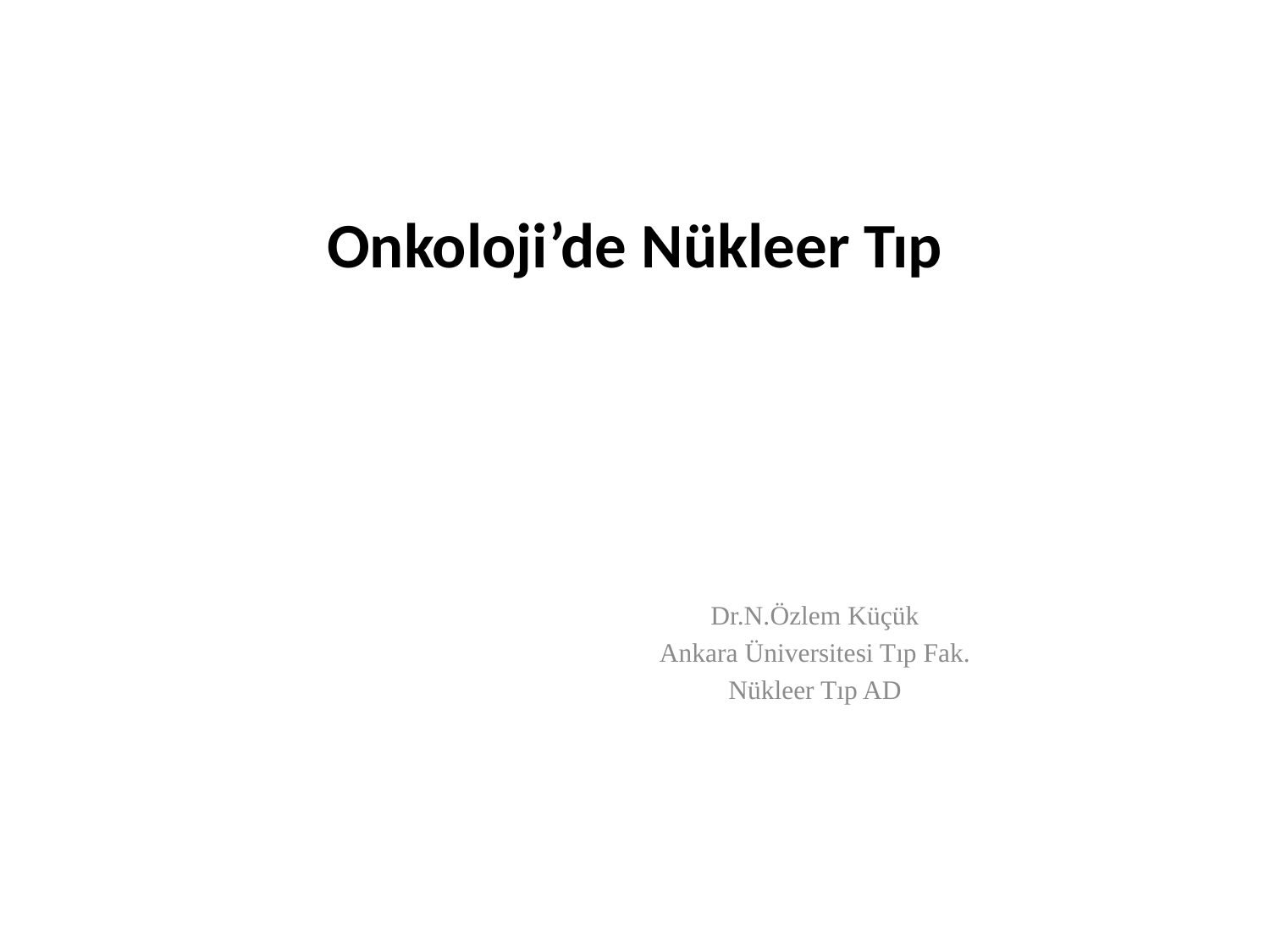

# Onkoloji’de Nükleer Tıp
Dr.N.Özlem Küçük
Ankara Üniversitesi Tıp Fak.
Nükleer Tıp AD